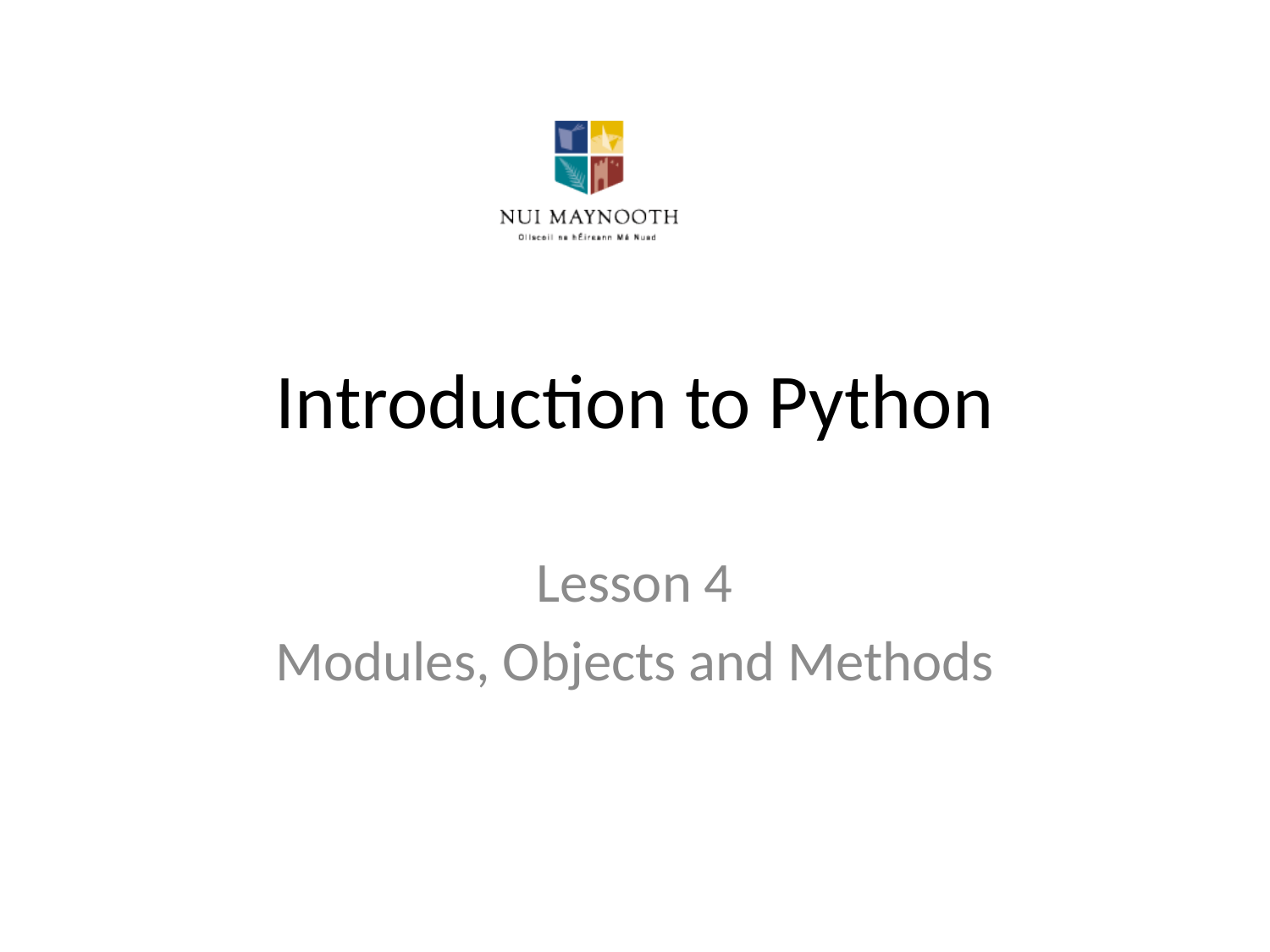

# Introduction to Python
Lesson 4
Modules, Objects and Methods